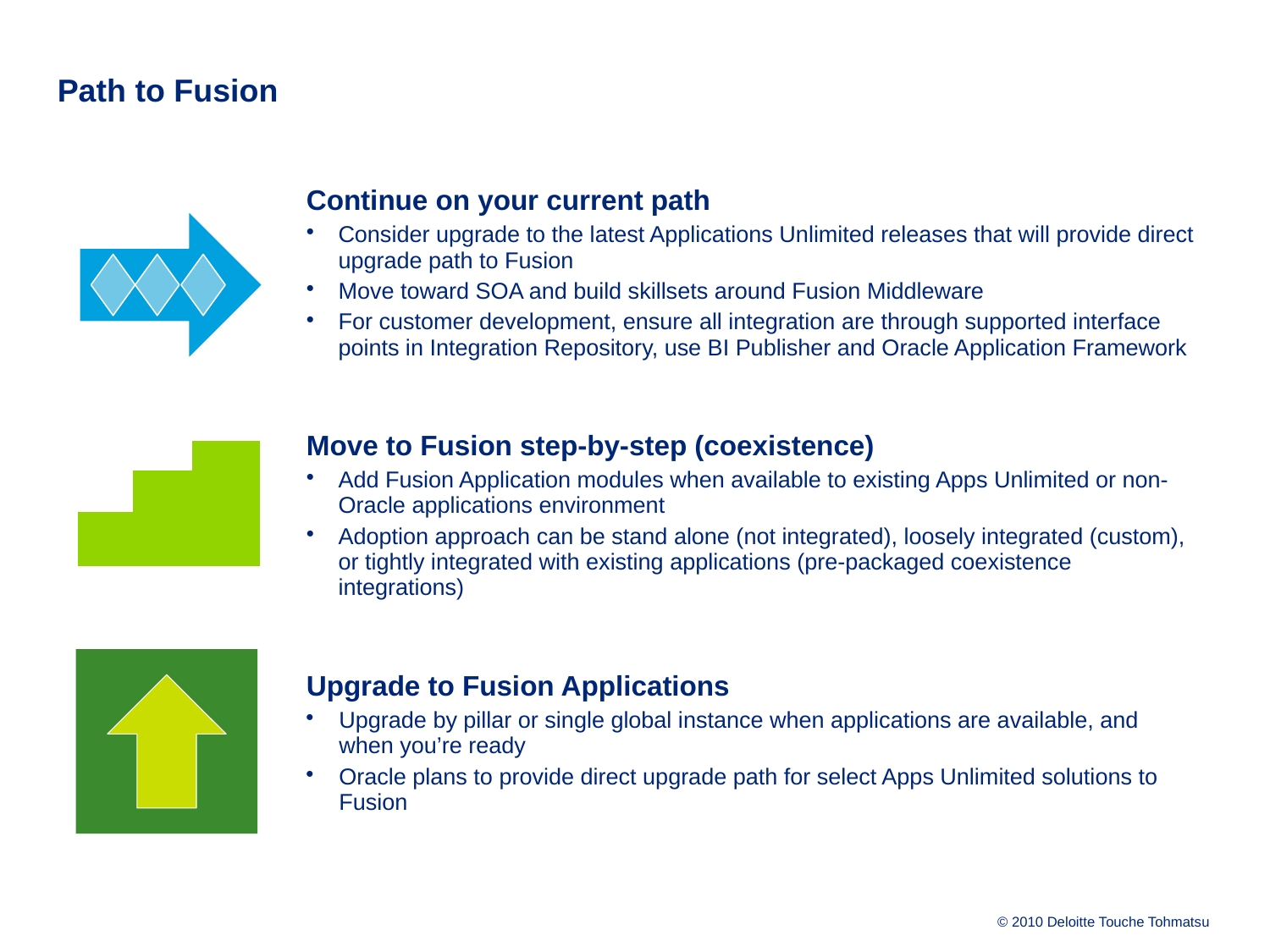

# Path to Fusion

| Continue on your current path Consider upgrade to the latest Applications Unlimited releases that will provide direct upgrade path to Fusion Move toward SOA and build skillsets around Fusion Middleware For customer development, ensure all integration are through supported interface points in Integration Repository, use BI Publisher and Oracle Application Framework |
| --- |
| Move to Fusion step-by-step (coexistence) Add Fusion Application modules when available to existing Apps Unlimited or non-Oracle applications environment Adoption approach can be stand alone (not integrated), loosely integrated (custom), or tightly integrated with existing applications (pre-packaged coexistence integrations) |
| Upgrade to Fusion Applications Upgrade by pillar or single global instance when applications are available, and when you’re ready Oracle plans to provide direct upgrade path for select Apps Unlimited solutions to Fusion |